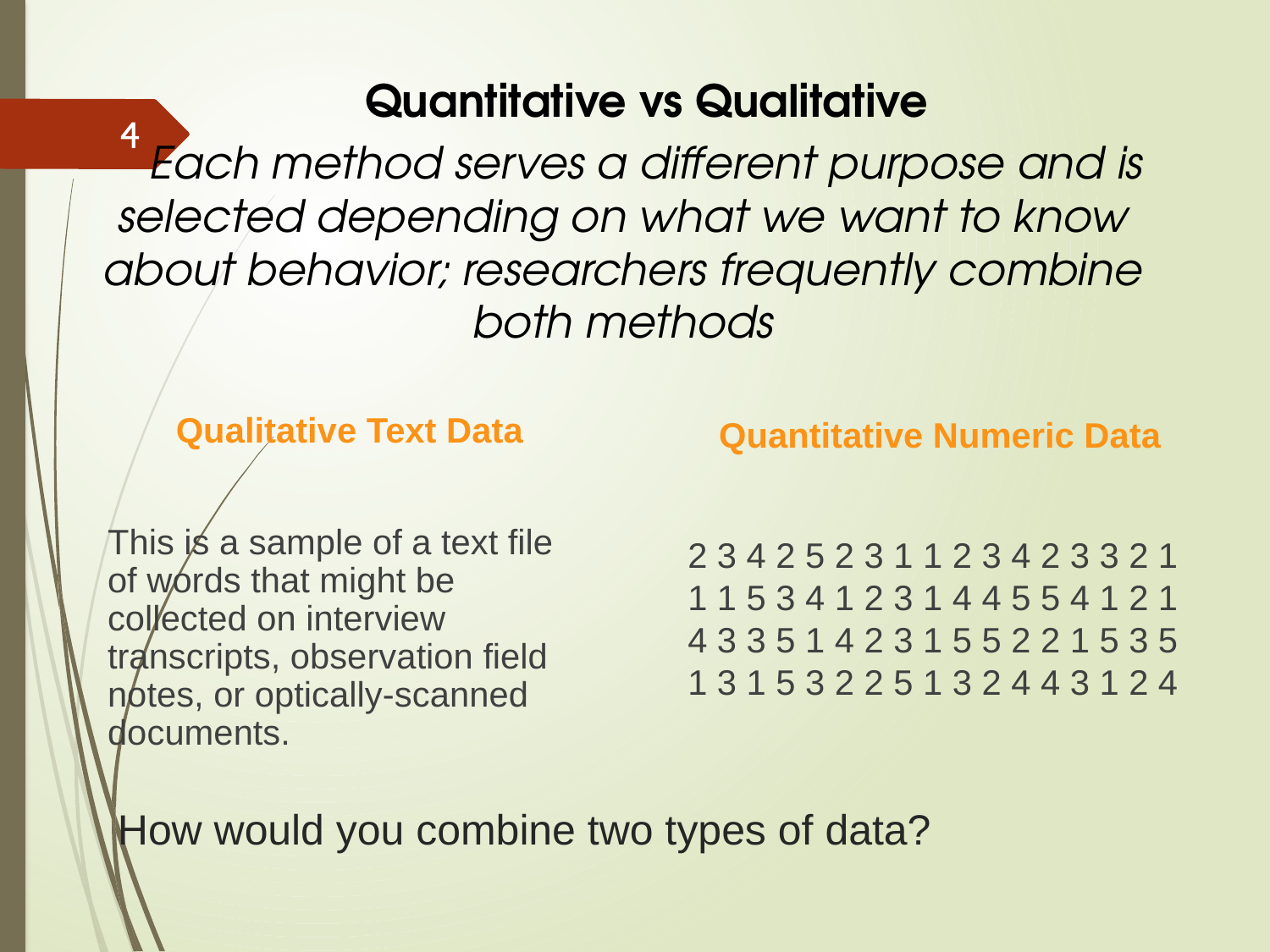

Quantitative vs Qualitative
Each method serves a different purpose and is selected depending on what we want to know about behavior; researchers frequently combine both methods
4
Qualitative Text Data

This is a sample of a text file of words that might be collected on interview transcripts, observation field notes, or optically-scanned documents.
Quantitative Numeric Data

2 3 4 2 5 2 3 1 1 2 3 4 2 3 3 2 1 1 1 5 3 4 1 2 3 1 4 4 5 5 4 1 2 1 4 3 3 5 1 4 2 3 1 5 5 2 2 1 5 3 5 1 3 1 5 3 2 2 5 1 3 2 4 4 3 1 2 4
# How would you combine two types of data?